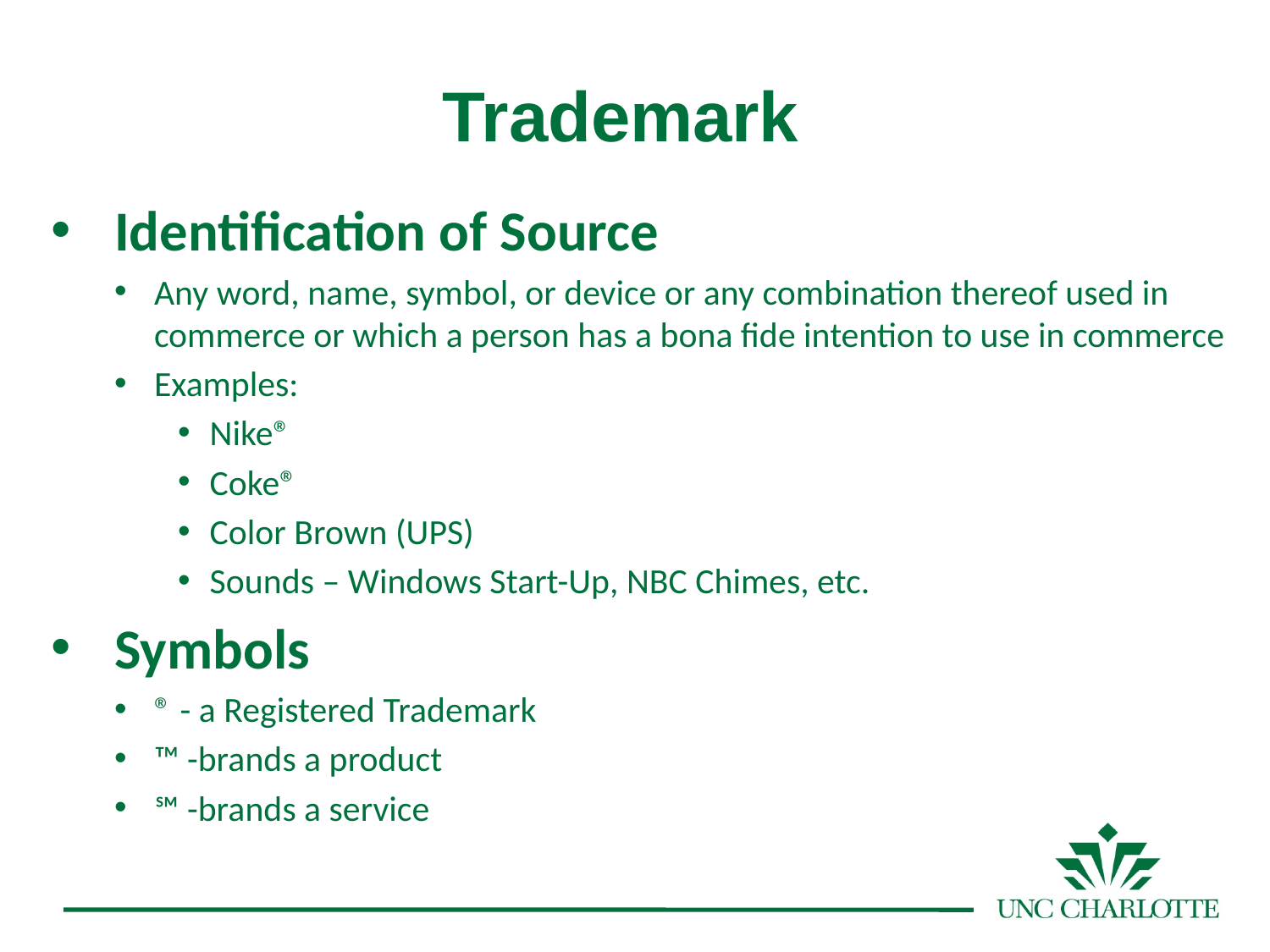

# Trademark
Identification of Source
Any word, name, symbol, or device or any combination thereof used in commerce or which a person has a bona fide intention to use in commerce
Examples:
Nike®
Coke®
Color Brown (UPS)
Sounds – Windows Start-Up, NBC Chimes, etc.
Symbols
® - a Registered Trademark
™ -brands a product
℠ -brands a service